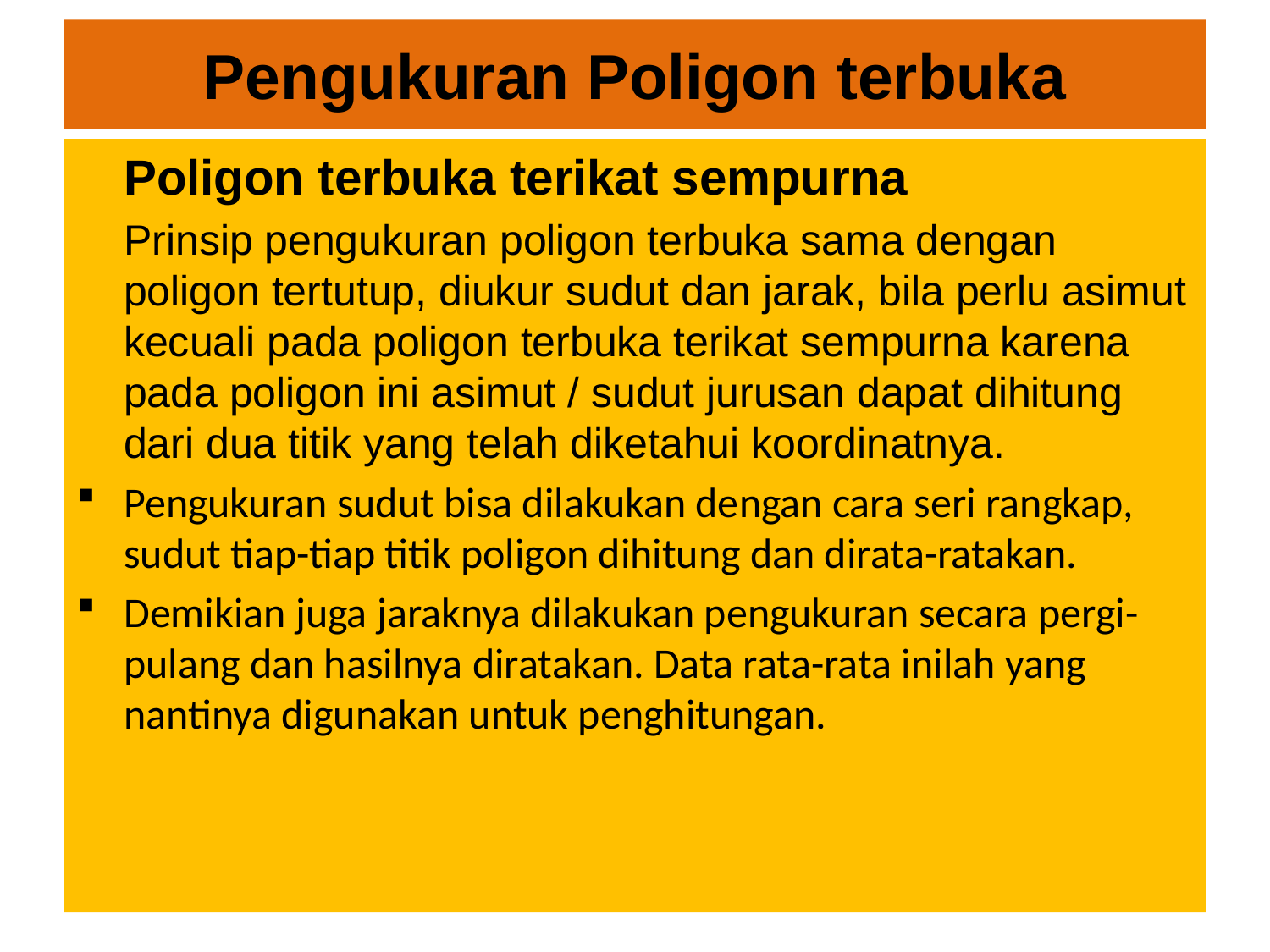

# Pengukuran Poligon terbuka
	Poligon terbuka terikat sempurna
	Prinsip pengukuran poligon terbuka sama dengan poligon tertutup, diukur sudut dan jarak, bila perlu asimut kecuali pada poligon terbuka terikat sempurna karena pada poligon ini asimut / sudut jurusan dapat dihitung dari dua titik yang telah diketahui koordinatnya.
Pengukuran sudut bisa dilakukan dengan cara seri rangkap, sudut tiap-tiap titik poligon dihitung dan dirata-ratakan.
Demikian juga jaraknya dilakukan pengukuran secara pergi-pulang dan hasilnya diratakan. Data rata-rata inilah yang nantinya digunakan untuk penghitungan.